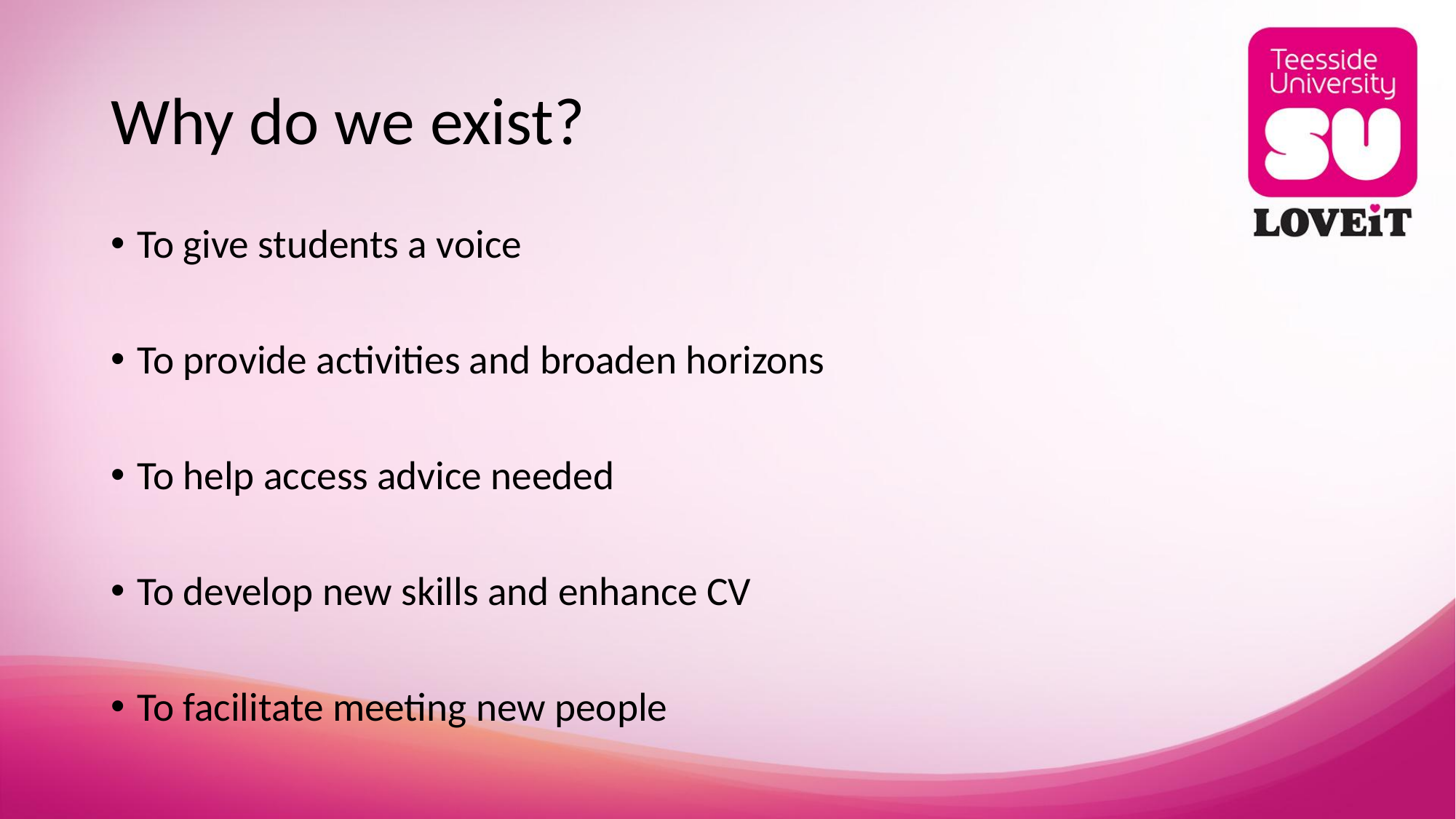

# Why do we exist?
To give students a voice

To provide activities and broaden horizons

To help access advice needed

To develop new skills and enhance CV

To facilitate meeting new people